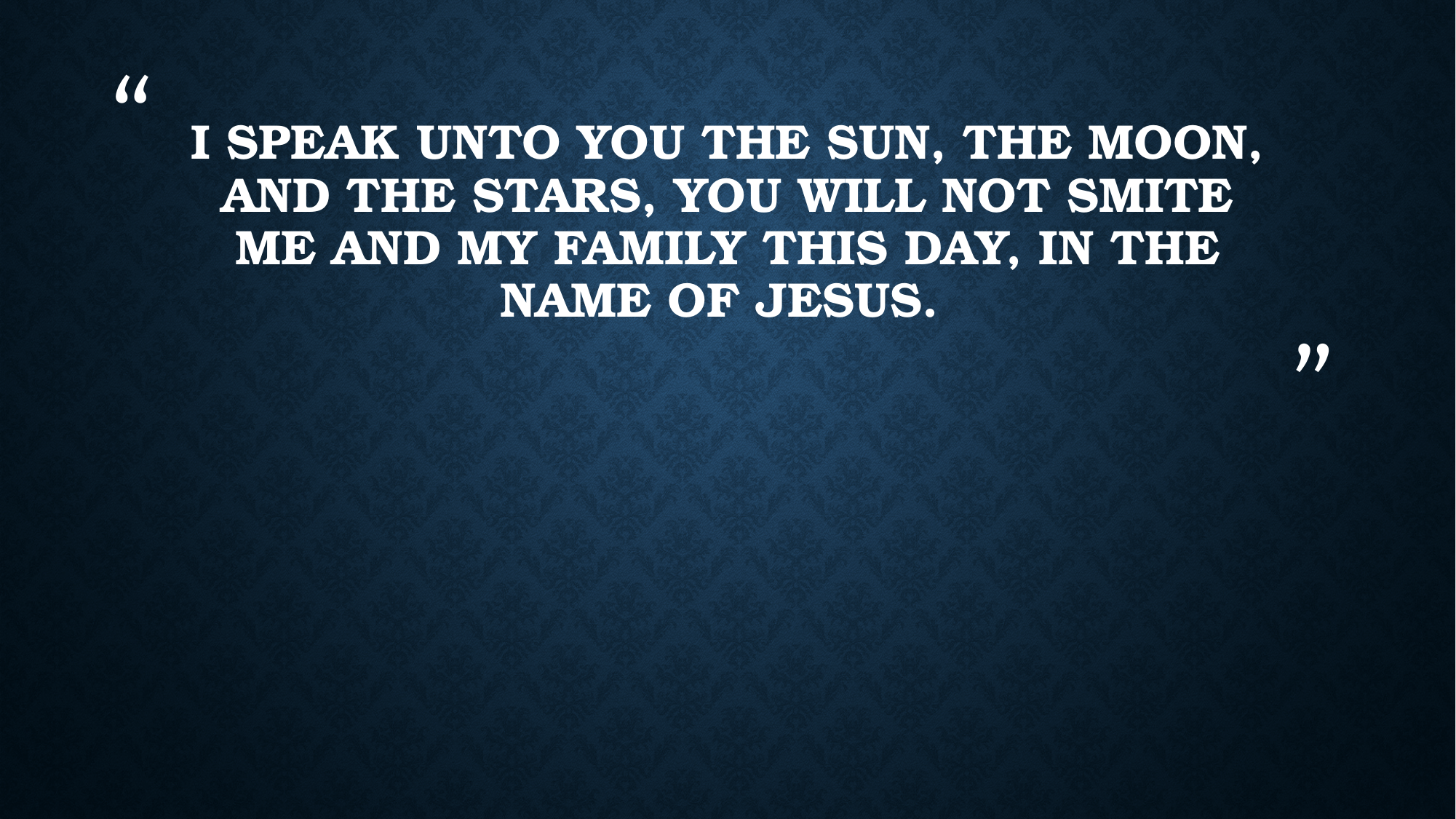

# I speak unto you the sun, the moon, and the stars, you will not smite me and my family this day, in the name of Jesus.